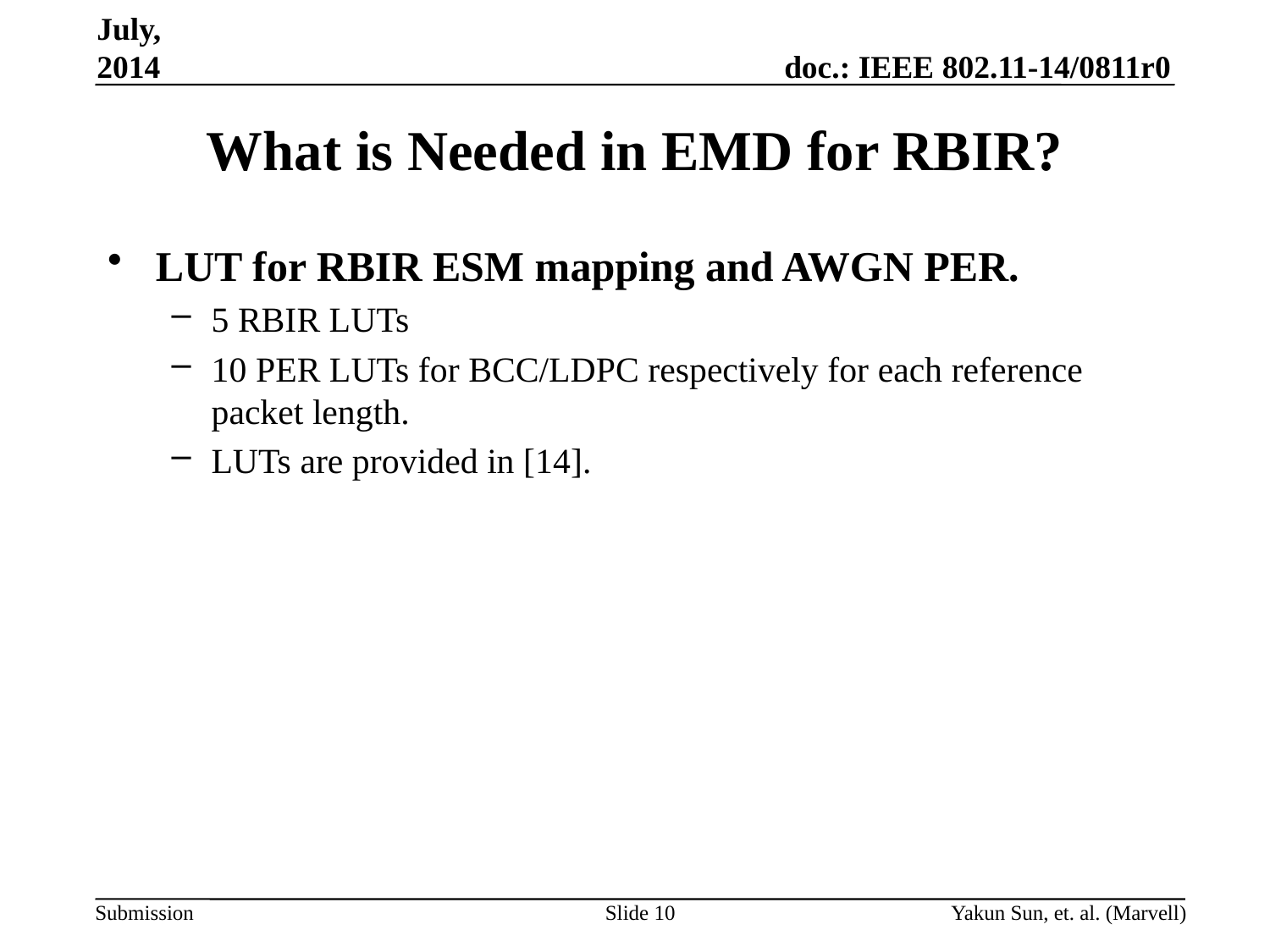

July, 2014
# What is Needed in EMD for RBIR?
LUT for RBIR ESM mapping and AWGN PER.
5 RBIR LUTs
10 PER LUTs for BCC/LDPC respectively for each reference packet length.
LUTs are provided in [14].
Slide 10
Yakun Sun, et. al. (Marvell)